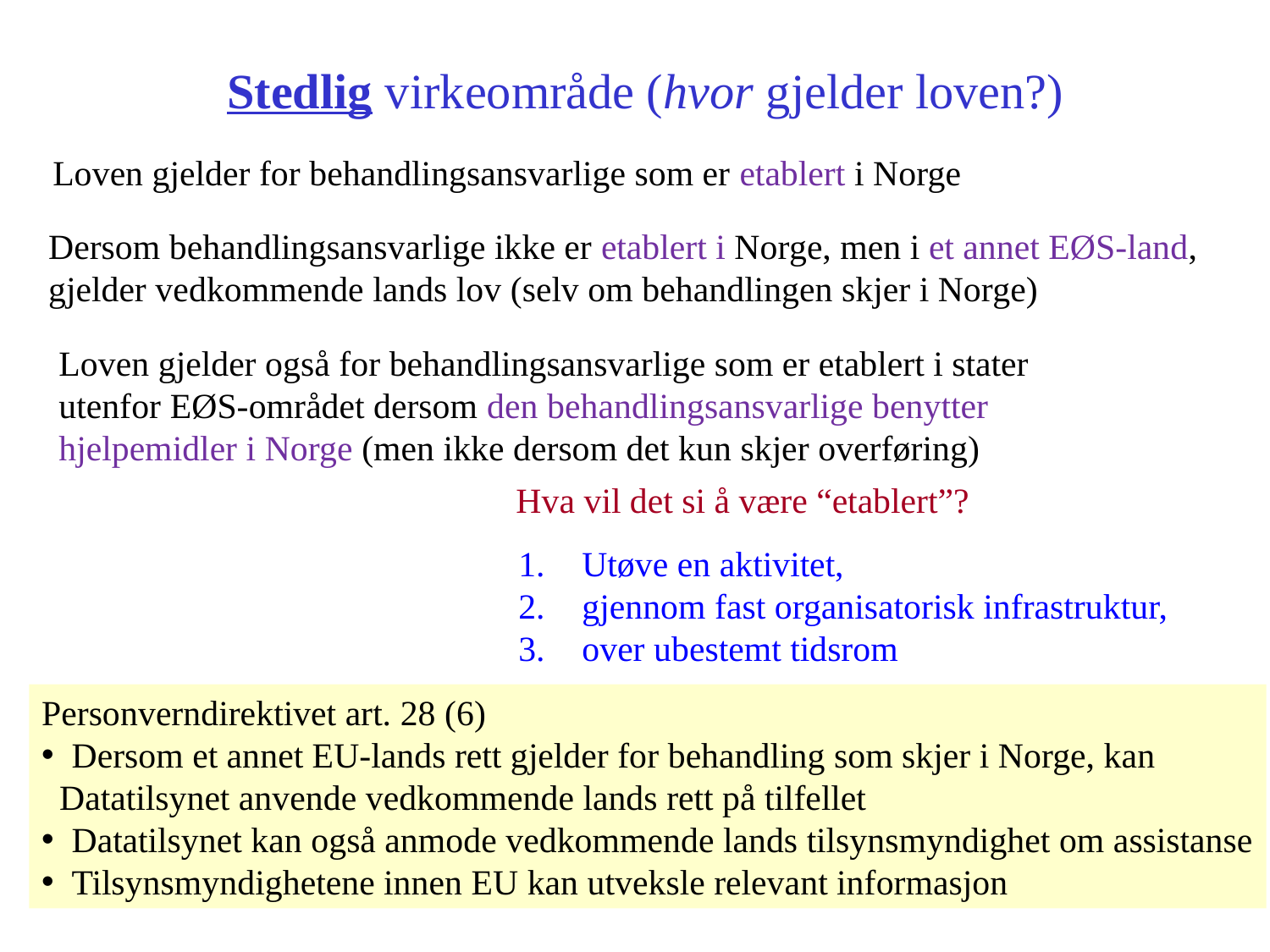

Stedlig virkeområde (hvor gjelder loven?)
Loven gjelder for behandlingsansvarlige som er etablert i Norge
Dersom behandlingsansvarlige ikke er etablert i Norge, men i et annet EØS-land,
gjelder vedkommende lands lov (selv om behandlingen skjer i Norge)
Loven gjelder også for behandlingsansvarlige som er etablert i stater
utenfor EØS-området dersom den behandlingsansvarlige benytter
hjelpemidler i Norge (men ikke dersom det kun skjer overføring)
Hva vil det si å være “etablert”?
Utøve en aktivitet,
gjennom fast organisatorisk infrastruktur,
over ubestemt tidsrom
Personverndirektivet art. 28 (6)
Dersom et annet EU-lands rett gjelder for behandling som skjer i Norge, kan
  Datatilsynet anvende vedkommende lands rett på tilfellet
Datatilsynet kan også anmode vedkommende lands tilsynsmyndighet om assistanse
Tilsynsmyndighetene innen EU kan utveksle relevant informasjon